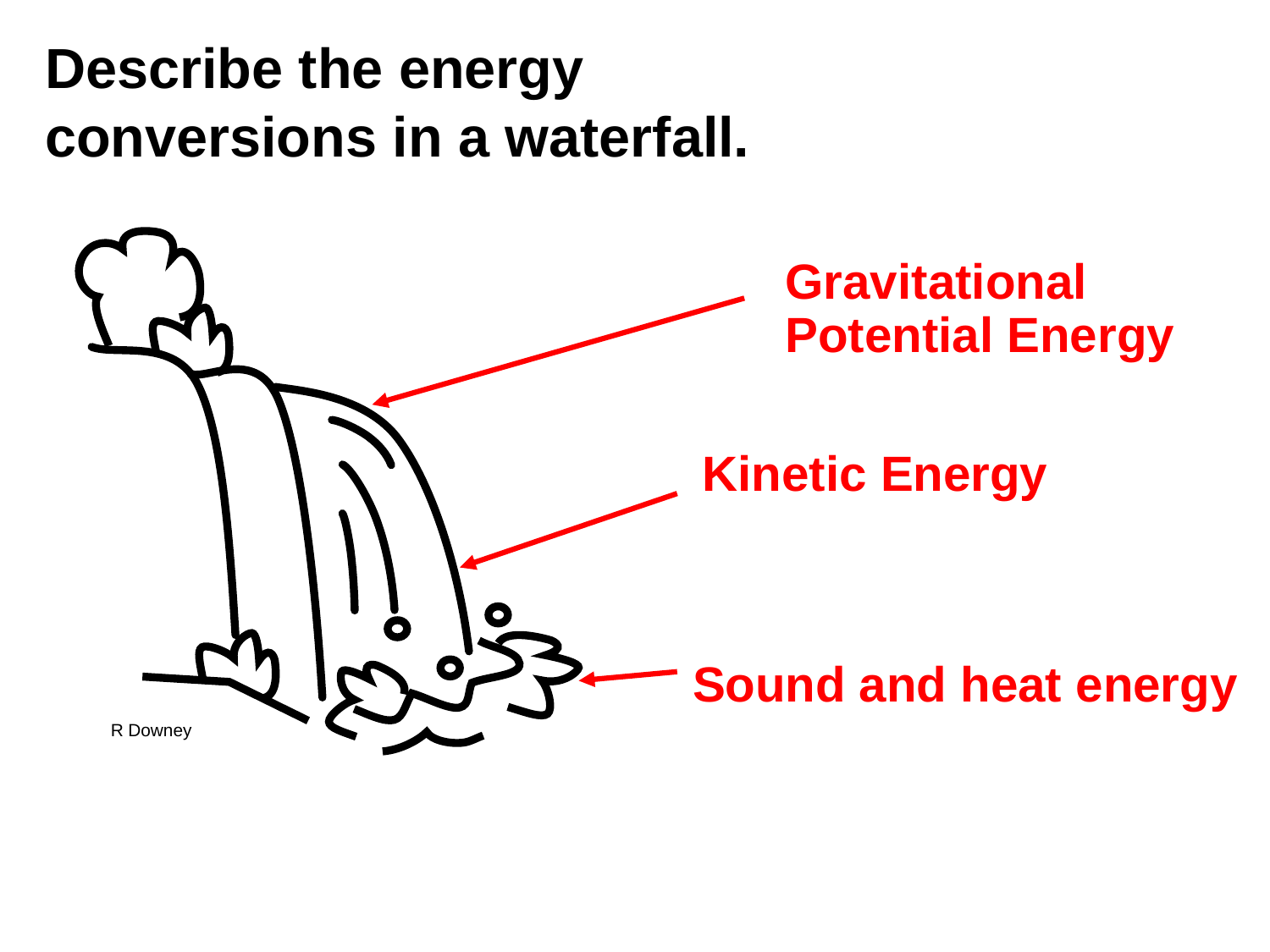

Describe the energy conversions in a waterfall.

R Downey

Gravitational Potential Energy
Kinetic Energy
Sound and heat energy